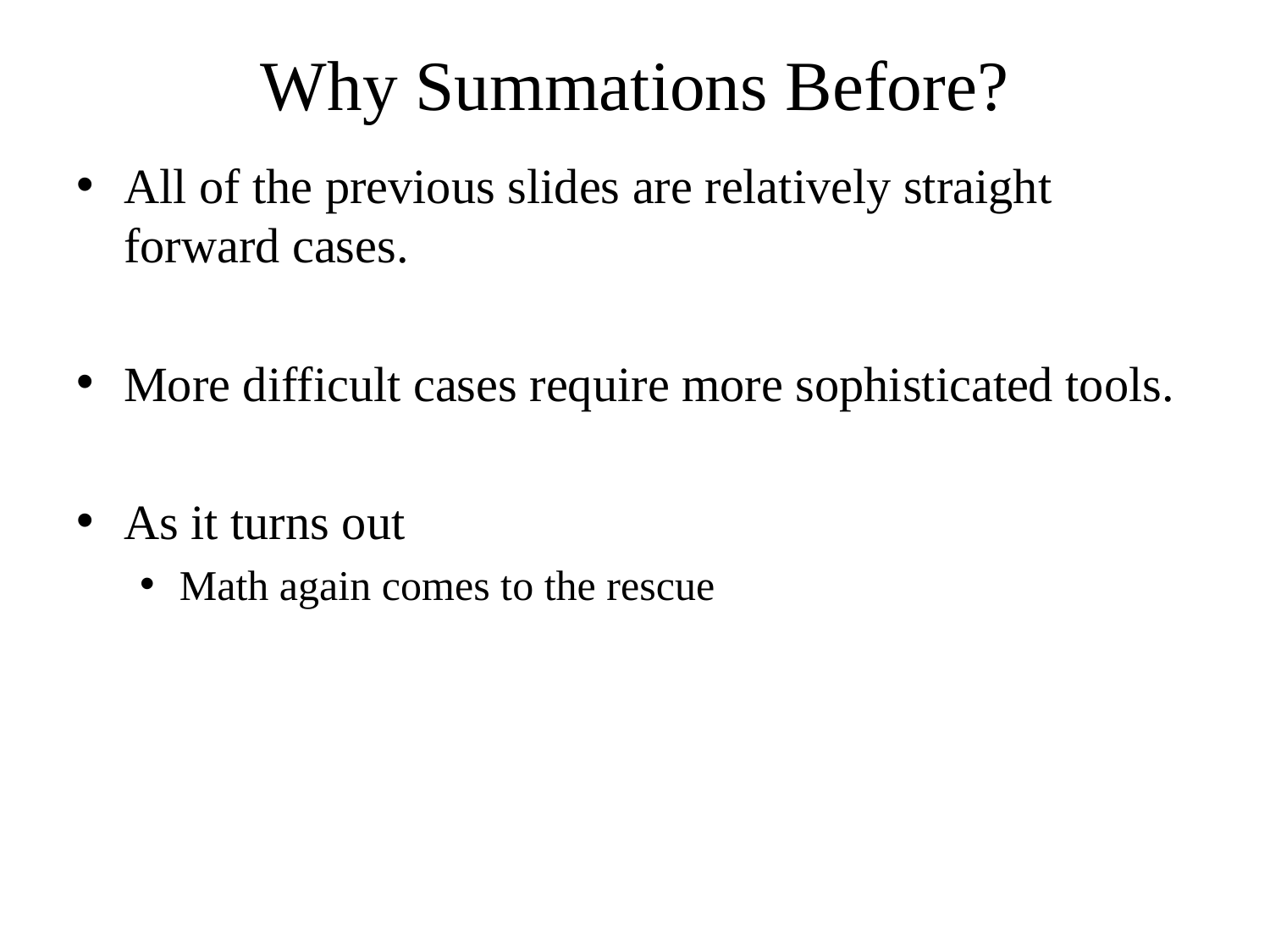

# Why Summations Before?
All of the previous slides are relatively straight forward cases.

More difficult cases require more sophisticated tools.

As it turns out
Math again comes to the rescue